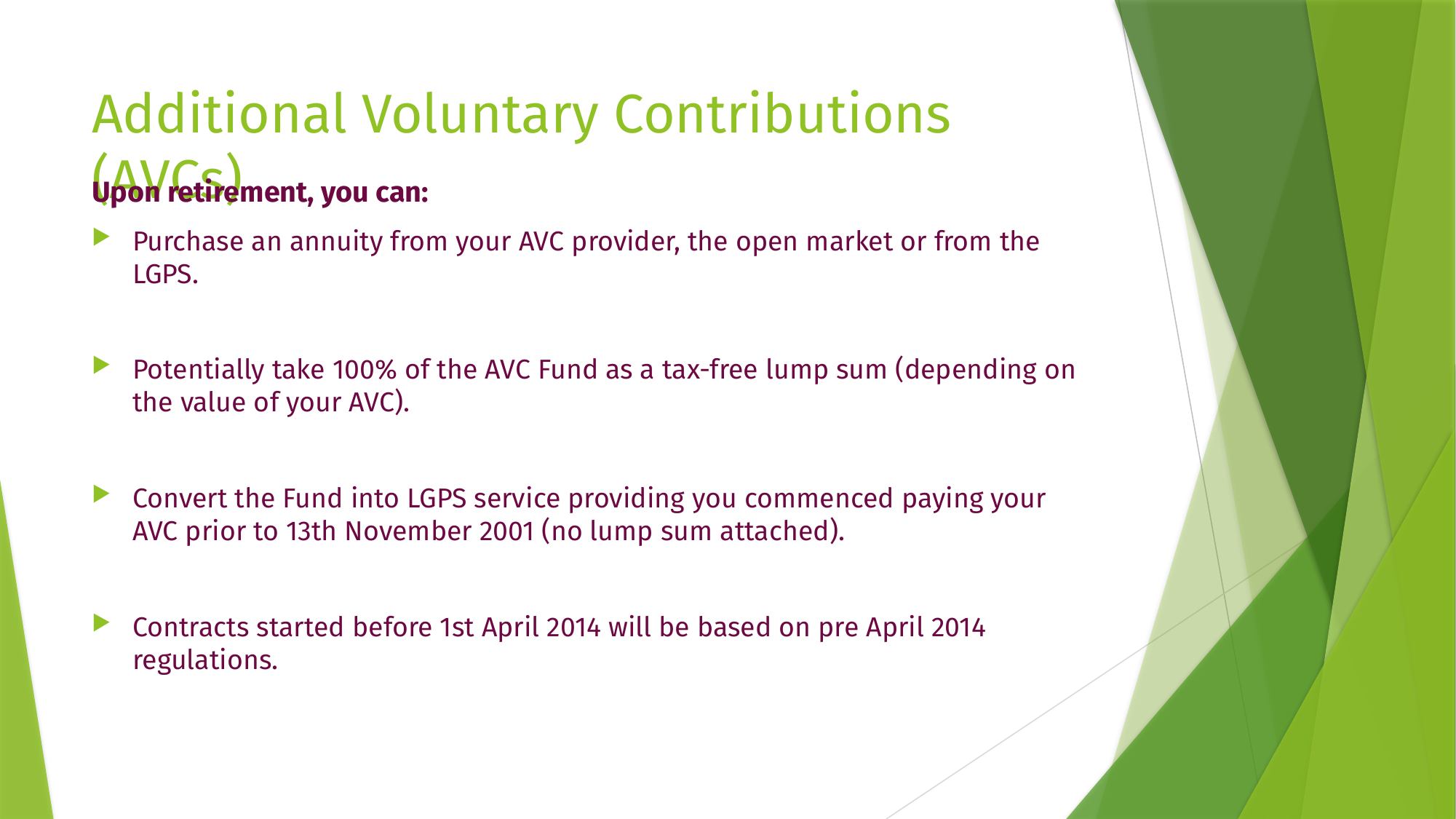

# Additional Voluntary Contributions (AVCs)
Upon retirement, you can:
Purchase an annuity from your AVC provider, the open market or from the LGPS.

Potentially take 100% of the AVC Fund as a tax-free lump sum (depending on the value of your AVC).

Convert the Fund into LGPS service providing you commenced paying your AVC prior to 13th November 2001 (no lump sum attached).

Contracts started before 1st April 2014 will be based on pre April 2014 regulations.